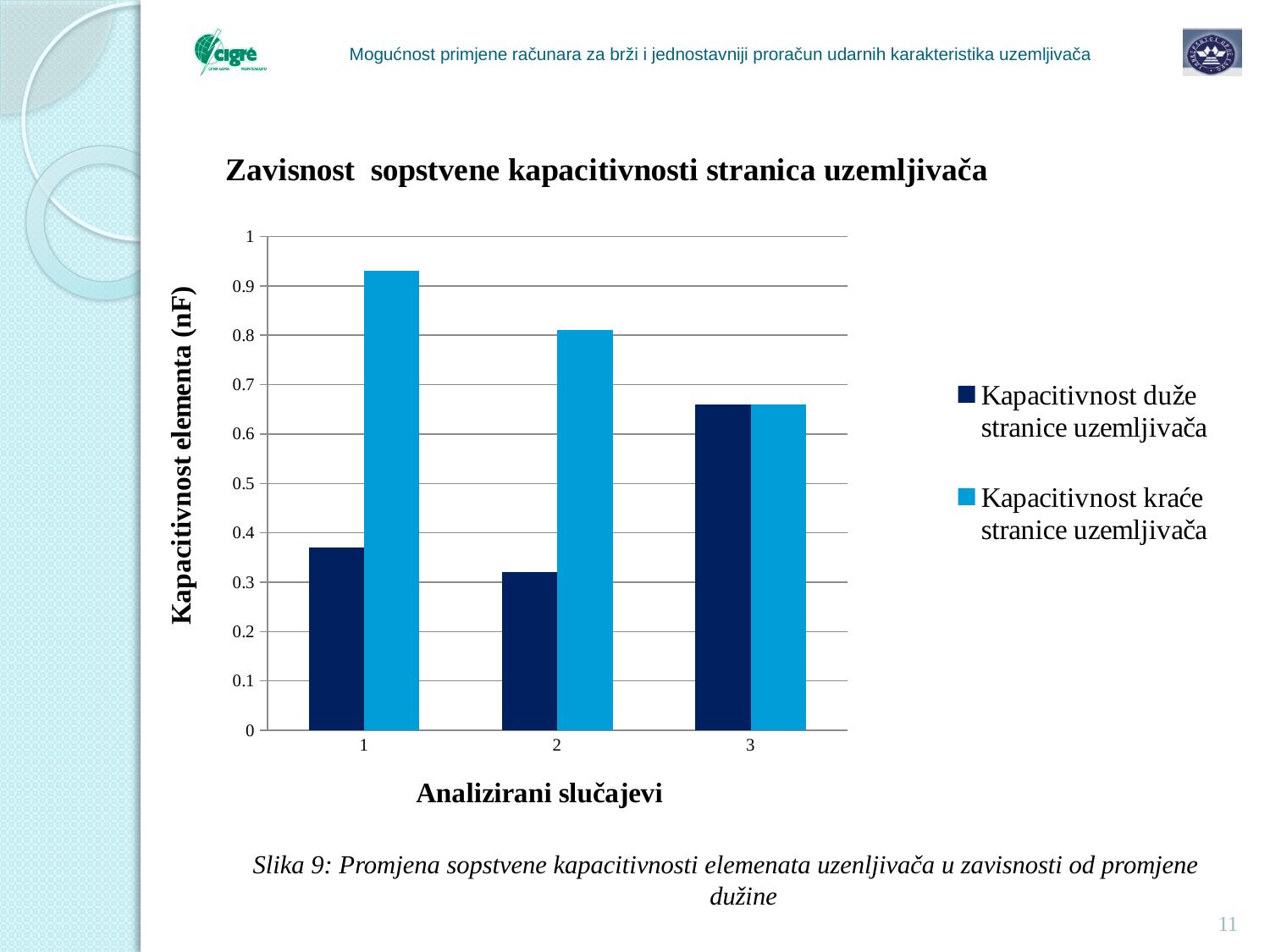

# Mogućnost primjene računara za brži i jednostavniji proračun udarnih karakteristika uzemljivača

Slika 9: Promjena sopstvene kapacitivnosti elemenata uzenljivača u zavisnosti od promjene dužine

### Chart: Zavisnost  sopstvene kapacitivnosti stranica uzemljivača

| Category | Kapacitivnost duže stranice uzemljivača | Kapacitivnost kraće stranice uzemljivača |
|---|---|---|
| 1 | 0.3700000000000004 | 0.93 |
| 2 | 0.32000000000000306 | 0.81 |
| 3 | 0.660000000000007 | 0.660000000000007 |
11